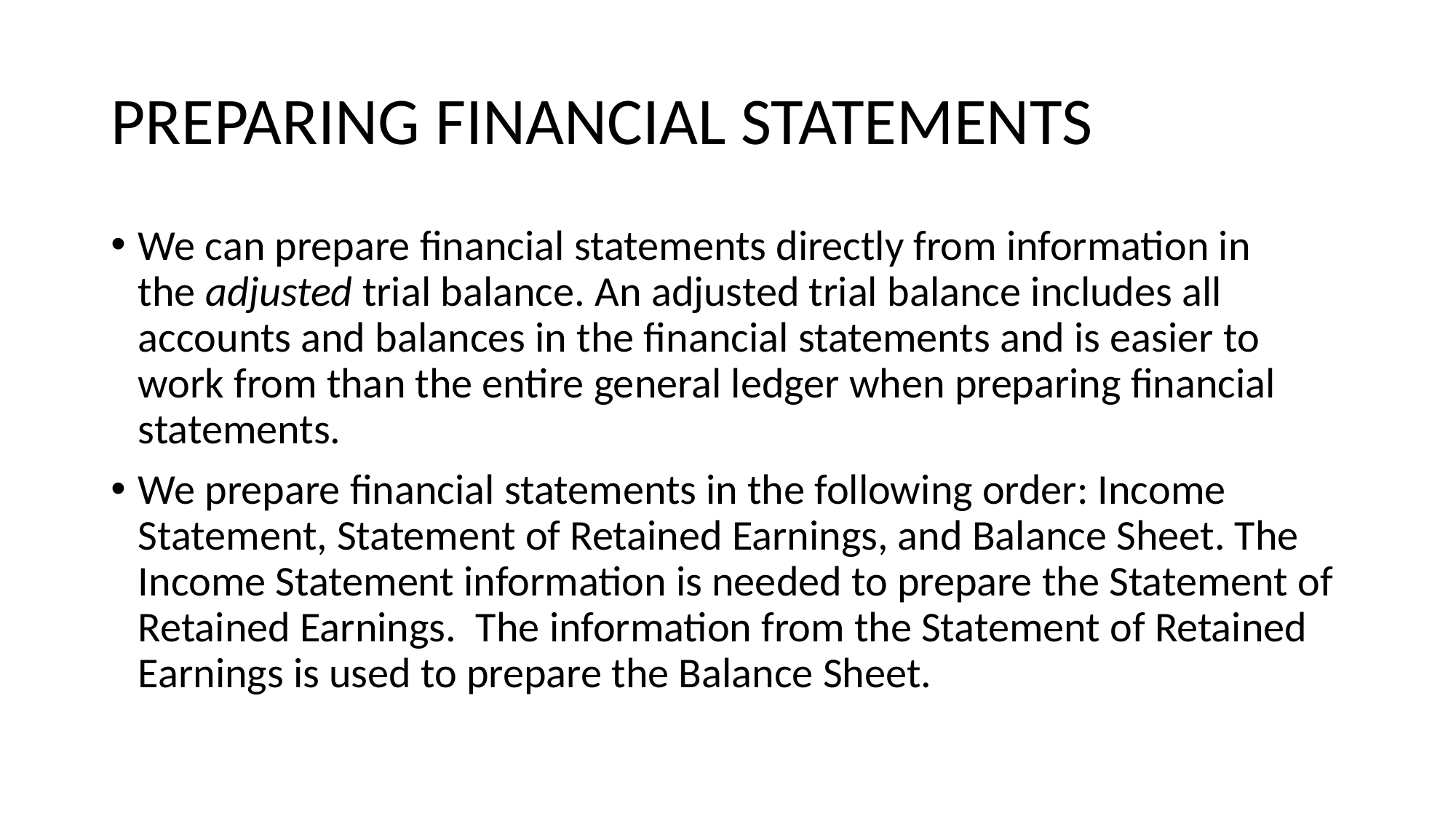

# PREPARING FINANCIAL STATEMENTS
We can prepare financial statements directly from information in the adjusted trial balance. An adjusted trial balance includes all accounts and balances in the financial statements and is easier to work from than the entire general ledger when preparing financial statements.
We prepare financial statements in the following order: Income Statement, Statement of Retained Earnings, and Balance Sheet. The Income Statement information is needed to prepare the Statement of Retained Earnings.  The information from the Statement of Retained Earnings is used to prepare the Balance Sheet.